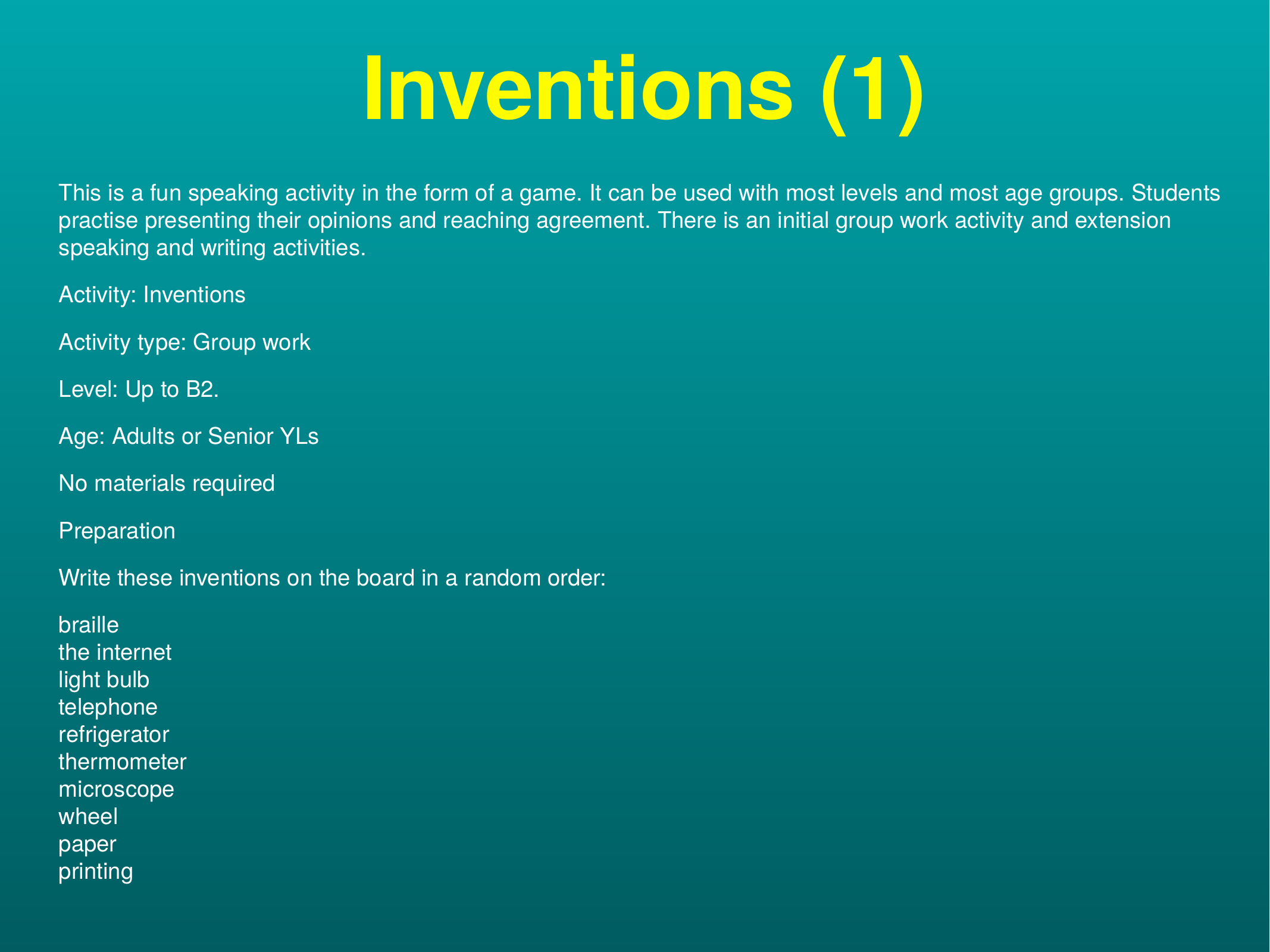

# Inventions (1)
This is a fun speaking activity in the form of a game. It can be used with most levels and most age groups. Students practise presenting their opinions and reaching agreement. There is an initial group work activity and extension speaking and writing activities.
Activity: Inventions
Activity type: Group work
Level: Up to B2.
Age: Adults or Senior YLs
No materials required
Preparation
Write these inventions on the board in a random order:
braille
the internet
light bulb
telephone
refrigerator
thermometer
microscope
wheel
paper
printing